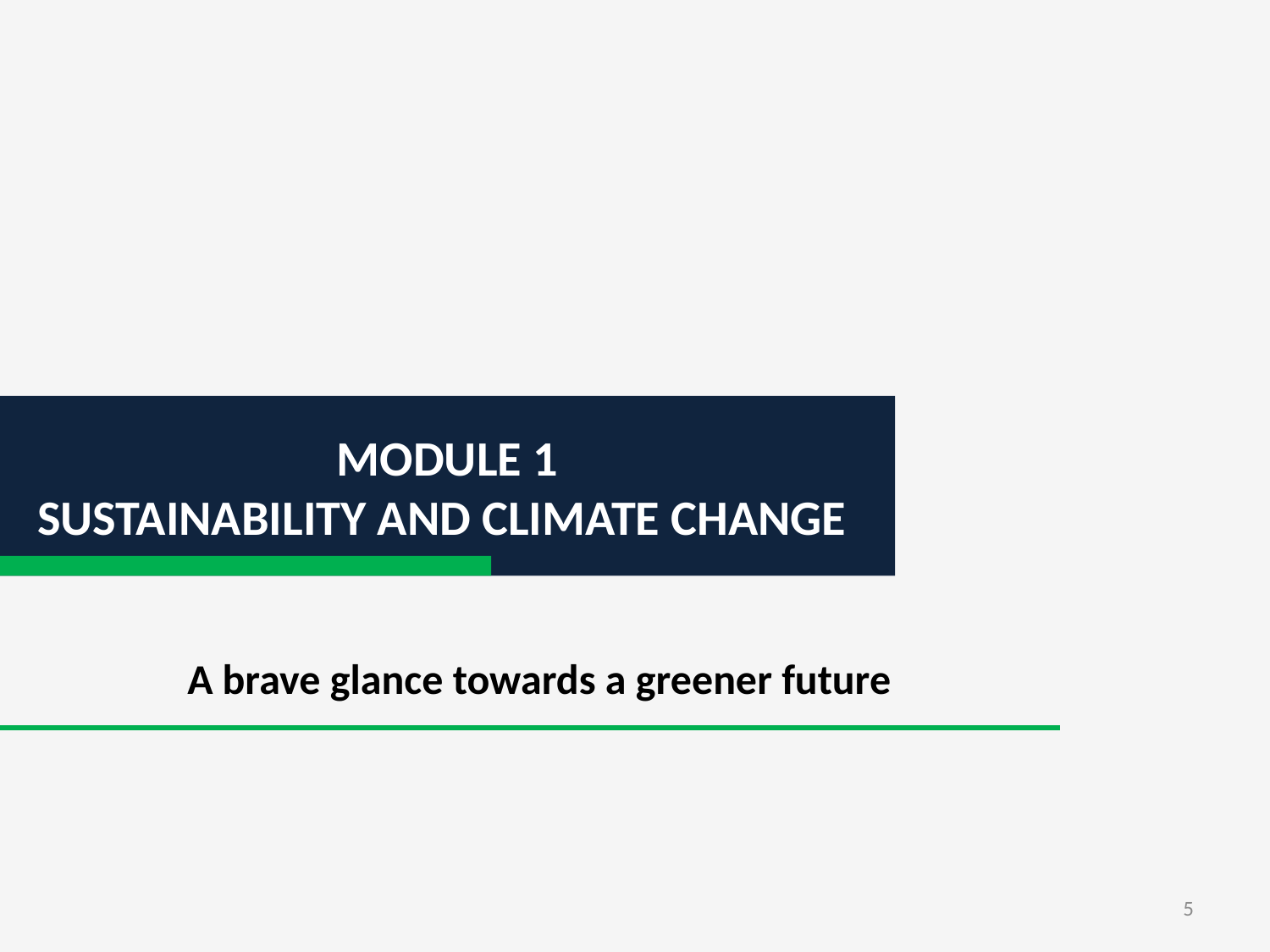

Module 1
Sustainability and Climate Change

A brave glance towards a greener future
5